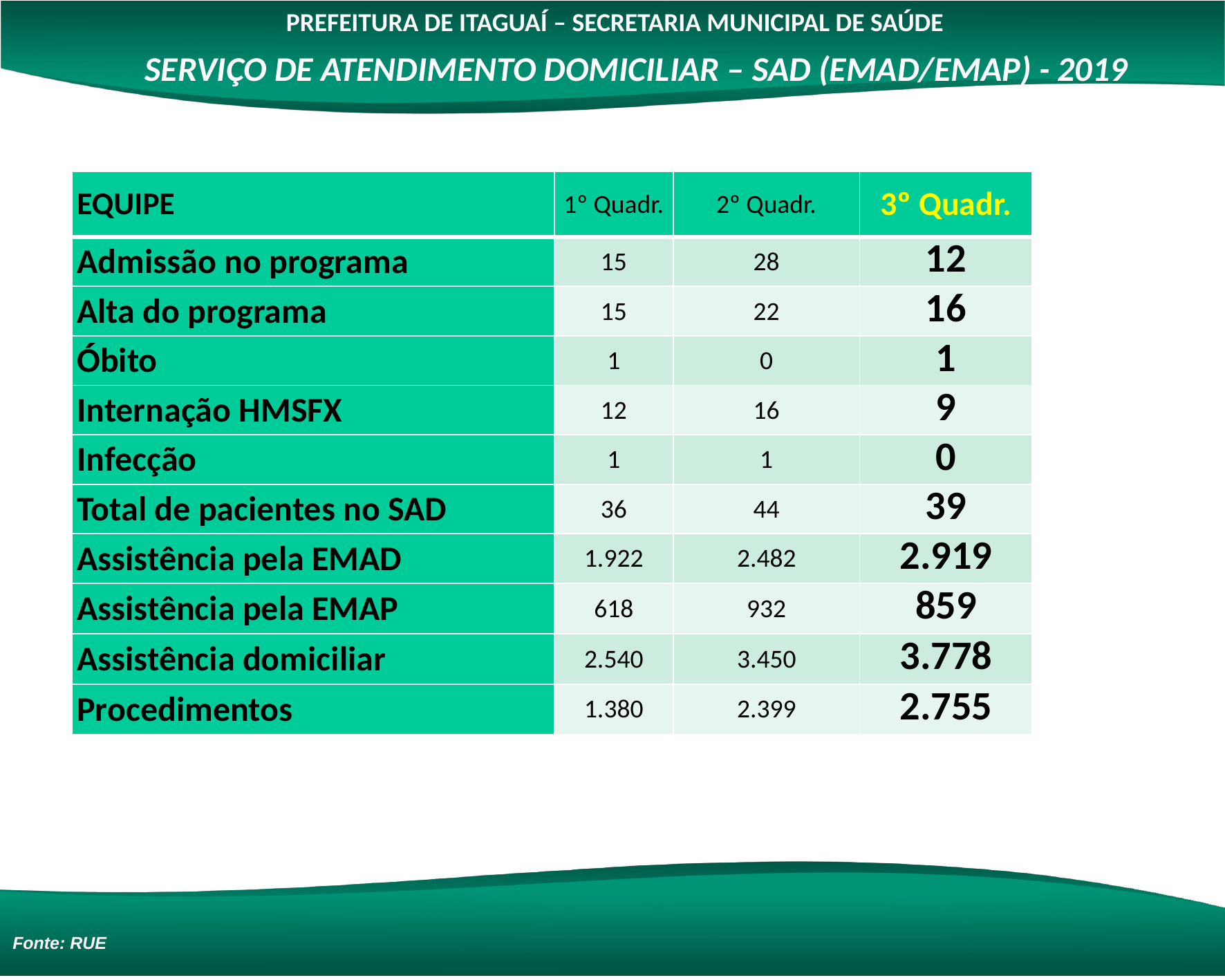

PREFEITURA DE ITAGUAÍ – SECRETARIA MUNICIPAL DE SAÚDE
SERVIÇO DE ATENDIMENTO DOMICILIAR – SAD (EMAD/EMAP) - 2019
| EQUIPE | 1º Quadr. | 2º Quadr. | 3º Quadr. |
| --- | --- | --- | --- |
| Admissão no programa | 15 | 28 | 12 |
| Alta do programa | 15 | 22 | 16 |
| Óbito | 1 | 0 | 1 |
| Internação HMSFX | 12 | 16 | 9 |
| Infecção | 1 | 1 | 0 |
| Total de pacientes no SAD | 36 | 44 | 39 |
| Assistência pela EMAD | 1.922 | 2.482 | 2.919 |
| Assistência pela EMAP | 618 | 932 | 859 |
| Assistência domiciliar | 2.540 | 3.450 | 3.778 |
| Procedimentos | 1.380 | 2.399 | 2.755 |
Fonte: RUE